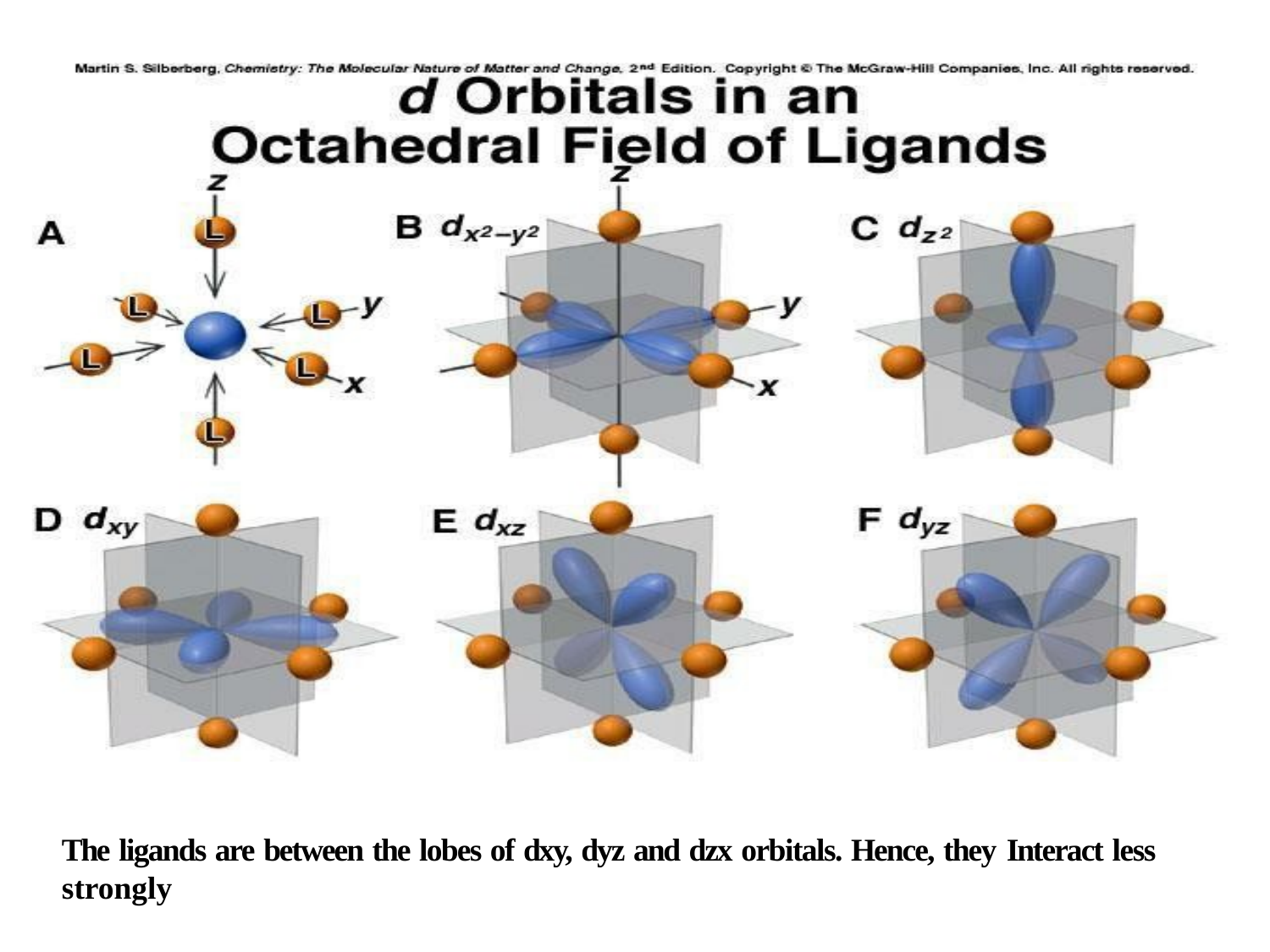

The ligands are between the lobes of dxy, dyz and dzx orbitals. Hence, they Interact less strongly